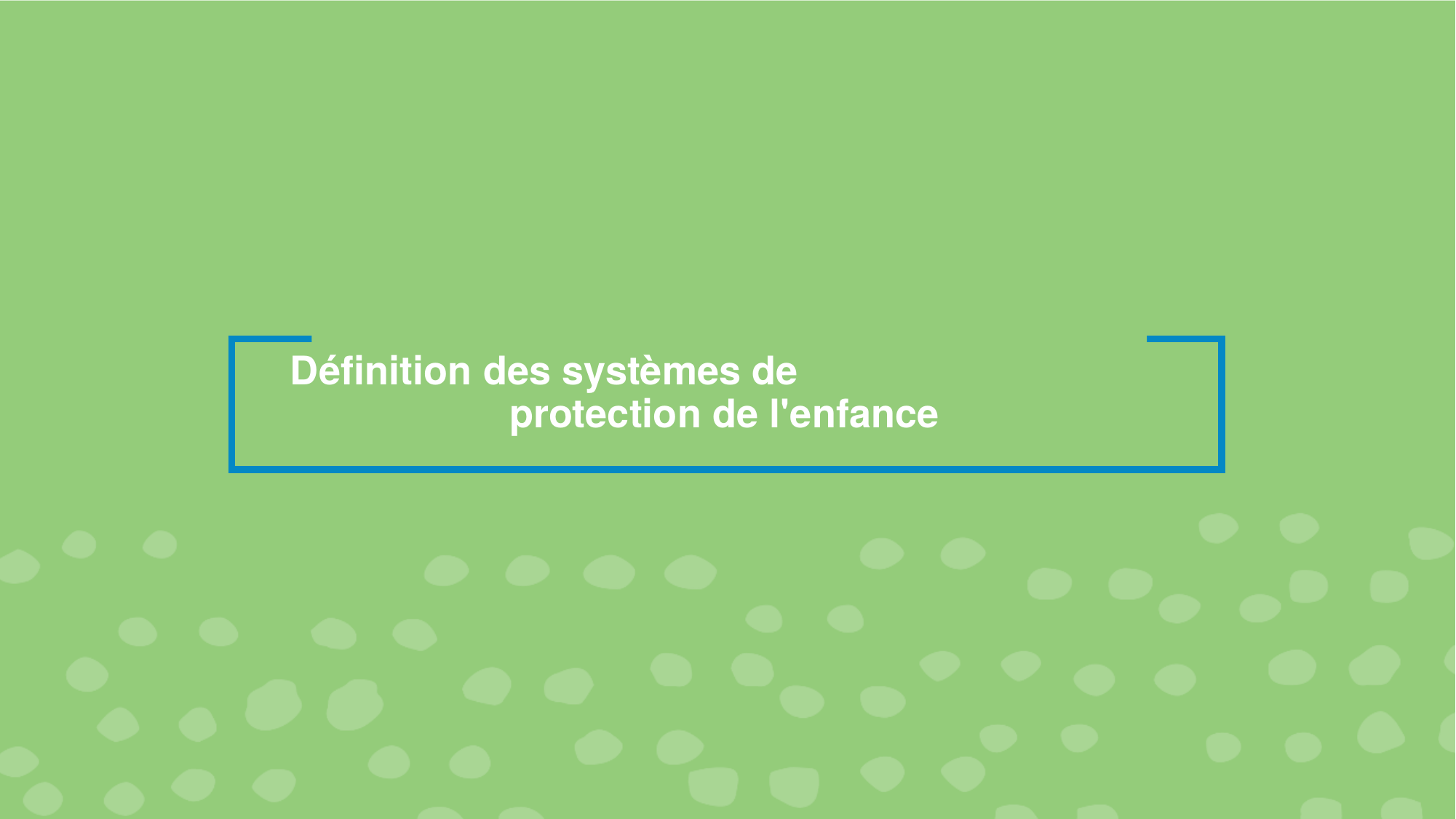

# Définition des systèmes de                                  protection de l'enfance